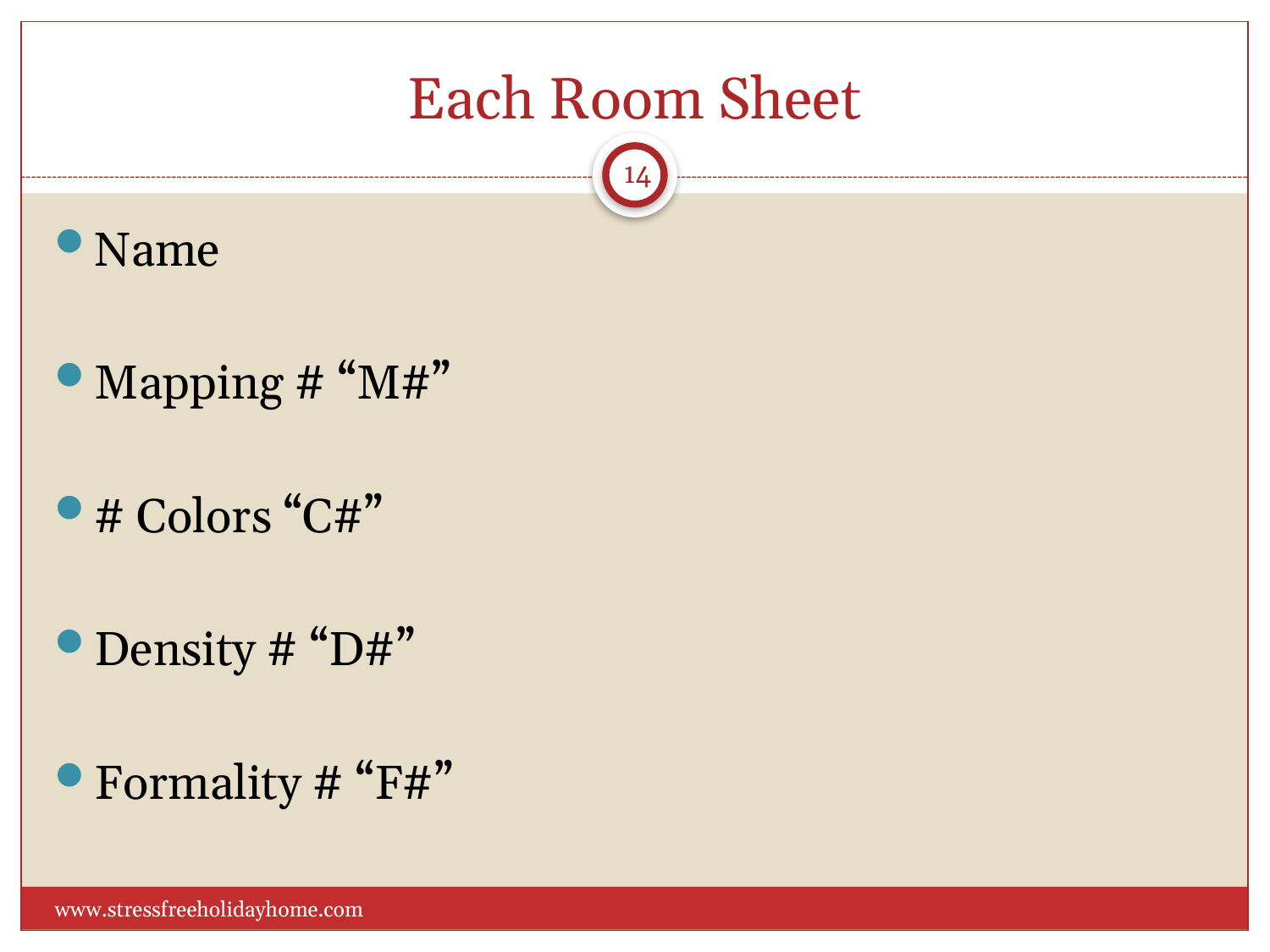

# Each Room Sheet
14
Name

Mapping # “M#”

# Colors “C#”

Density # “D#”

Formality # “F#”
www.stressfreeholidayhome.com